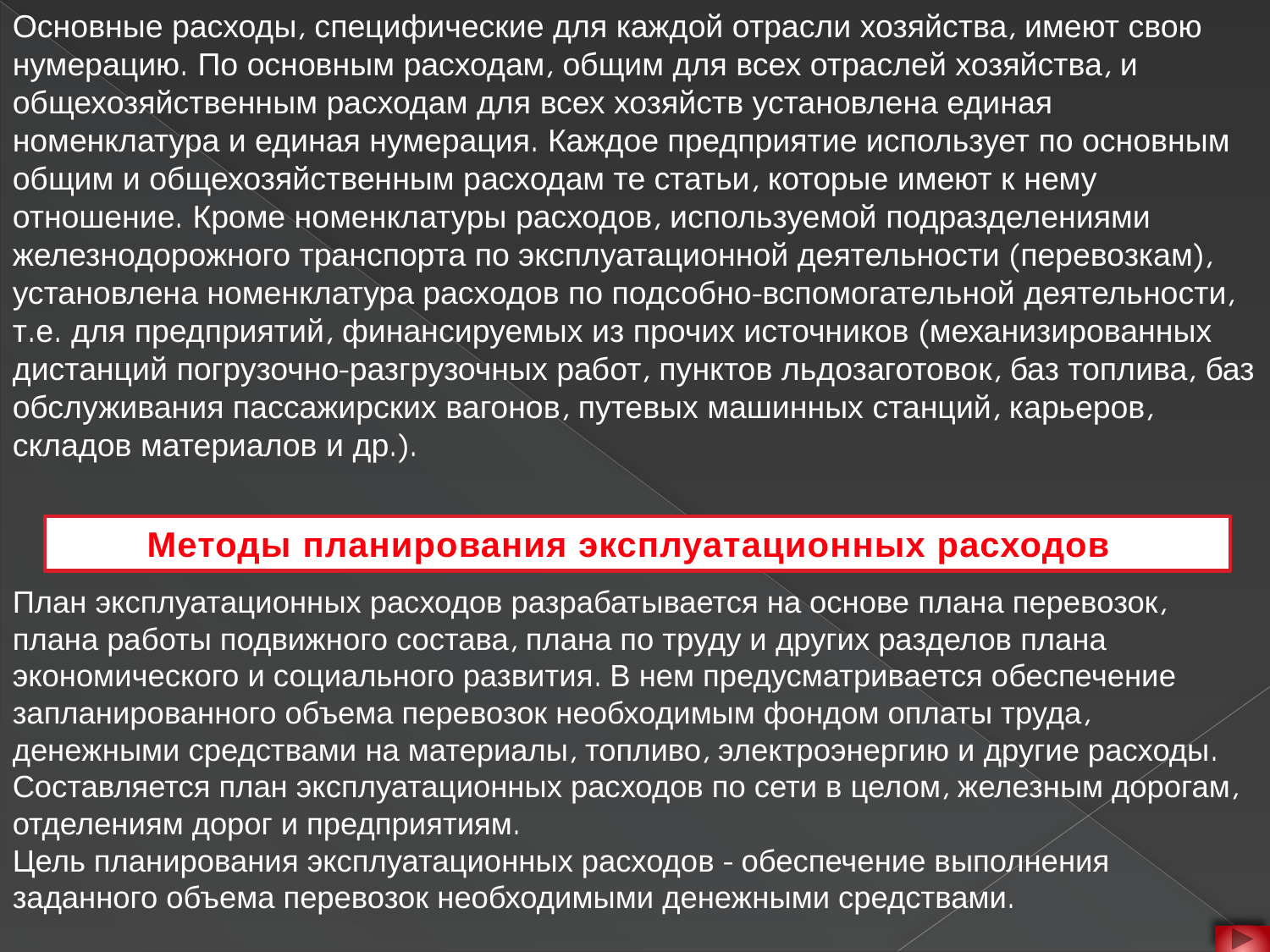

Основные расходы, специфические для каждой отрасли хозяйства, имеют свою нумерацию. По основным расходам, общим для всех отраслей хозяйства, и общехозяйственным расходам для всех хозяйств установлена единая номенклатура и единая нумерация. Каждое предприятие использует по основным общим и общехозяйственным расходам те статьи, которые имеют к нему отношение. Кроме номенклатуры расходов, используемой подразделениями железнодорожного транспорта по эксплуатационной деятельности (перевозкам), установлена номенклатура расходов по подсобно-вспомогательной деятельности, т.е. для предприятий, финансируемых из прочих источников (механизированных дистанций погрузочно-разгрузочных работ, пунктов льдозаготовок, баз топлива, баз обслуживания пассажирских вагонов, путевых машинных станций, карьеров, складов материалов и др.).
              Методы планирования эксплуатационных расходов
План эксплуатационных расходов разрабатывается на основе плана перевозок, плана работы подвижного состава, плана по труду и других разделов плана экономического и социального развития. В нем предусматривается обеспечение запланированного объема перевозок необходимым фондом оплаты труда, денежными средствами на материалы, топливо, электроэнергию и другие расходы. Составляется план эксплуатационных расходов по сети в целом, железным дорогам, отделениям дорог и предприятиям.
Цель планирования эксплуатационных расходов - обеспечение выполнения заданного объема перевозок необходимыми денежными средствами.